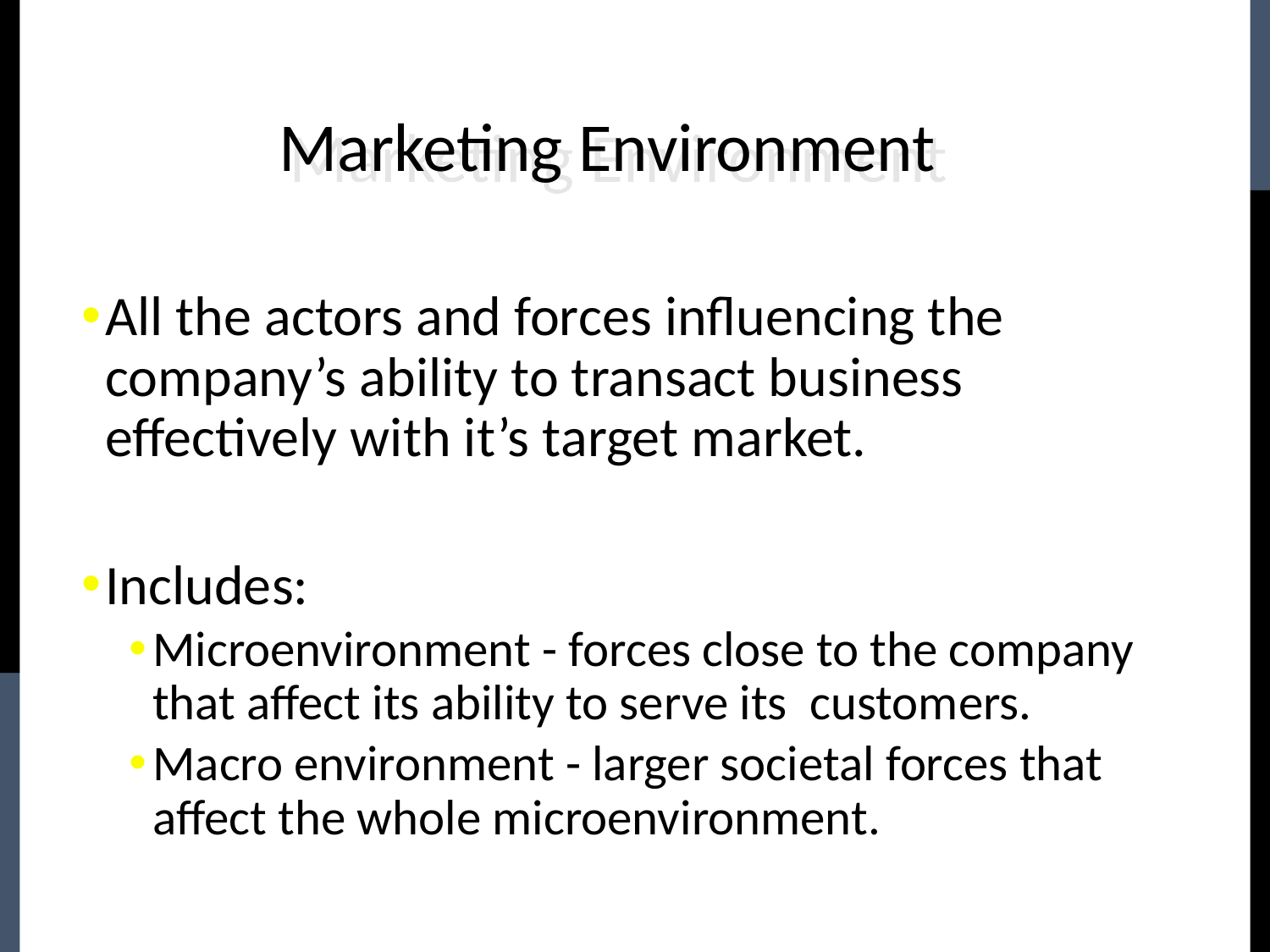

# Marketing Environment
All the actors and forces influencing the company’s ability to transact business effectively with it’s target market.

Includes:
Microenvironment - forces close to the company that affect its ability to serve its  customers.
Macro environment - larger societal forces that affect the whole microenvironment.